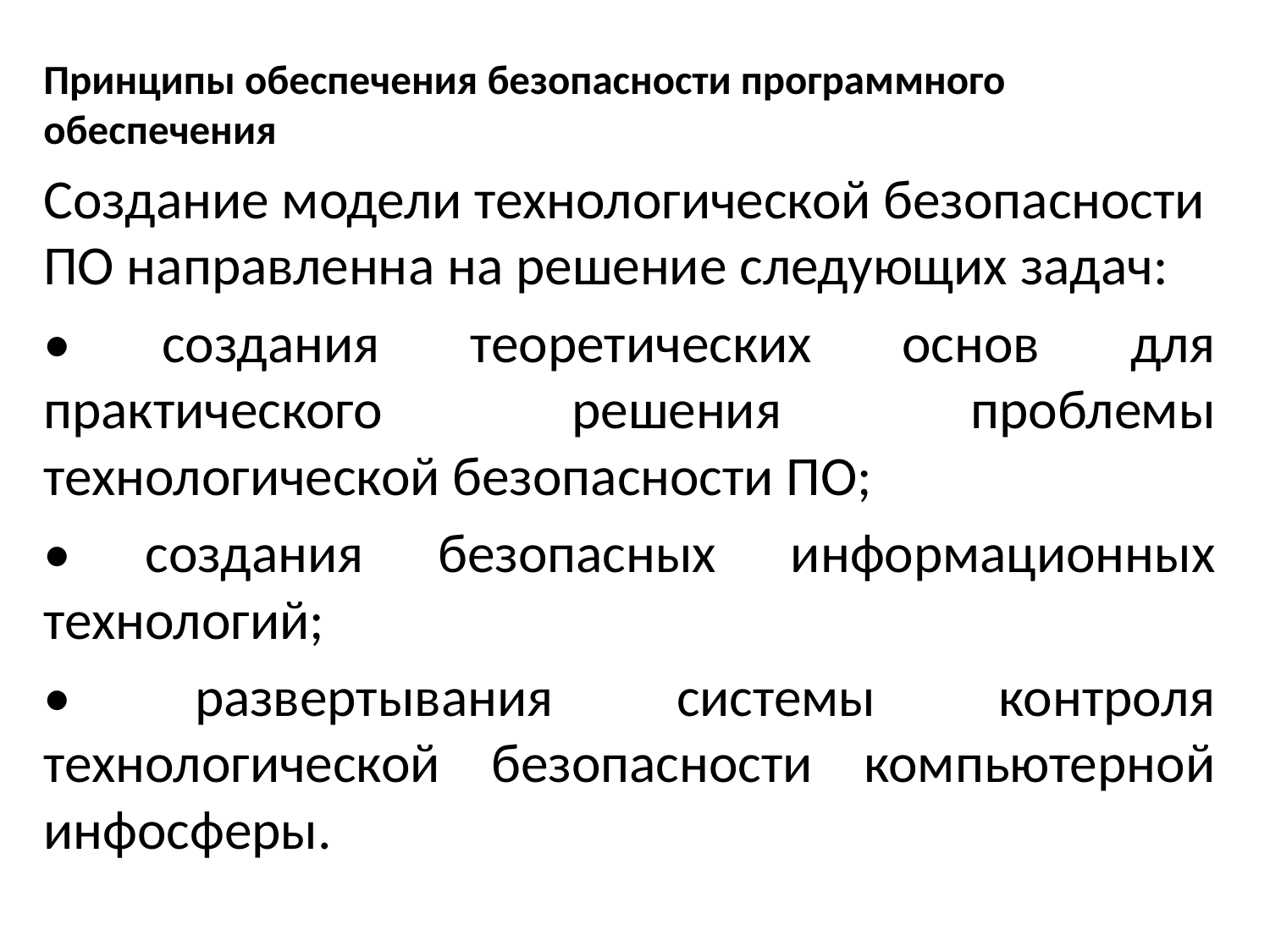

Принципы обеспечения безопасности программного обеспечения
Создание модели технологической безопасности ПО направленна на решение следующих задач:
• создания теоретических основ для практического решения проблемы технологической безопасности ПО;
• создания безопасных информационных технологий;
• развертывания системы контроля технологической безопасности компьютерной инфосферы.